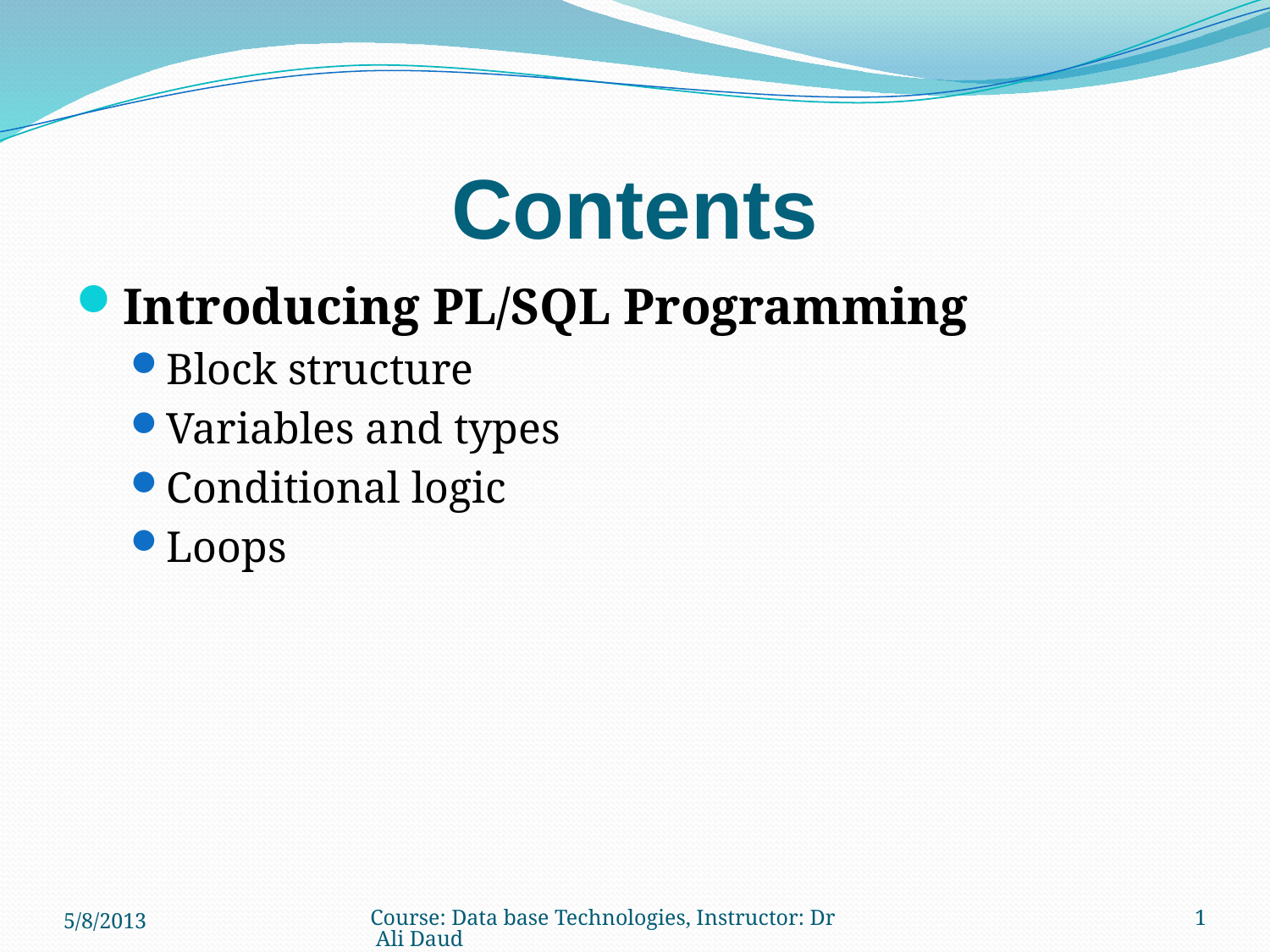

# Contents
Introducing PL/SQL Programming
Block structure
Variables and types
Conditional logic
Loops
5/8/2013
Course: Data base Technologies, Instructor: Dr Ali Daud
1